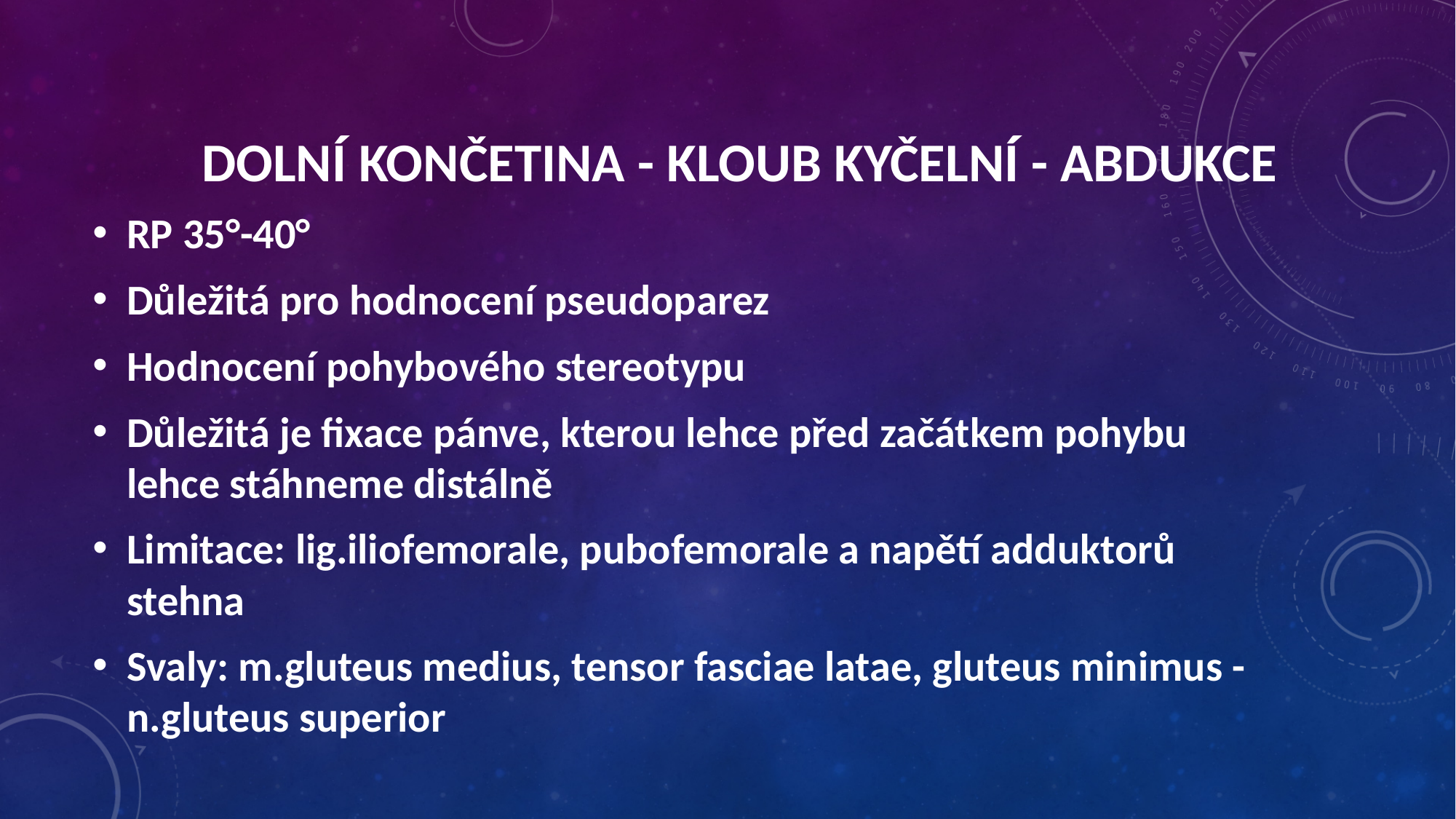

Dolní končetina - kloub kyčelní - abdukce
RP 35°-40°
Důležitá pro hodnocení pseudoparez
Hodnocení pohybového stereotypu
Důležitá je fixace pánve, kterou lehce před začátkem pohybu lehce stáhneme distálně
Limitace: lig.iliofemorale, pubofemorale a napětí adduktorů stehna
Svaly: m.gluteus medius, tensor fasciae latae, gluteus minimus -n.gluteus superior